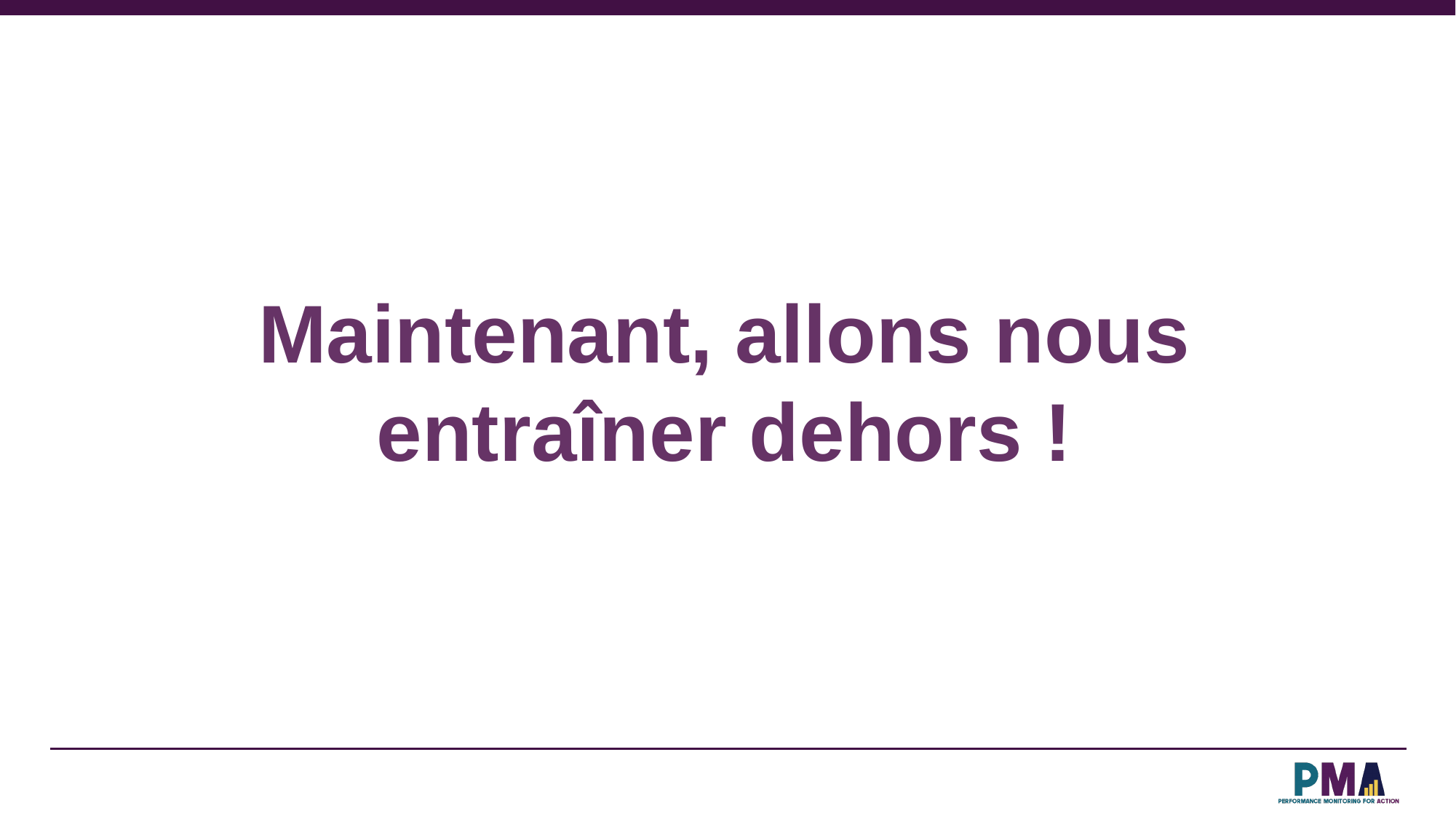

# Maintenant, allons nous entraîner dehors !